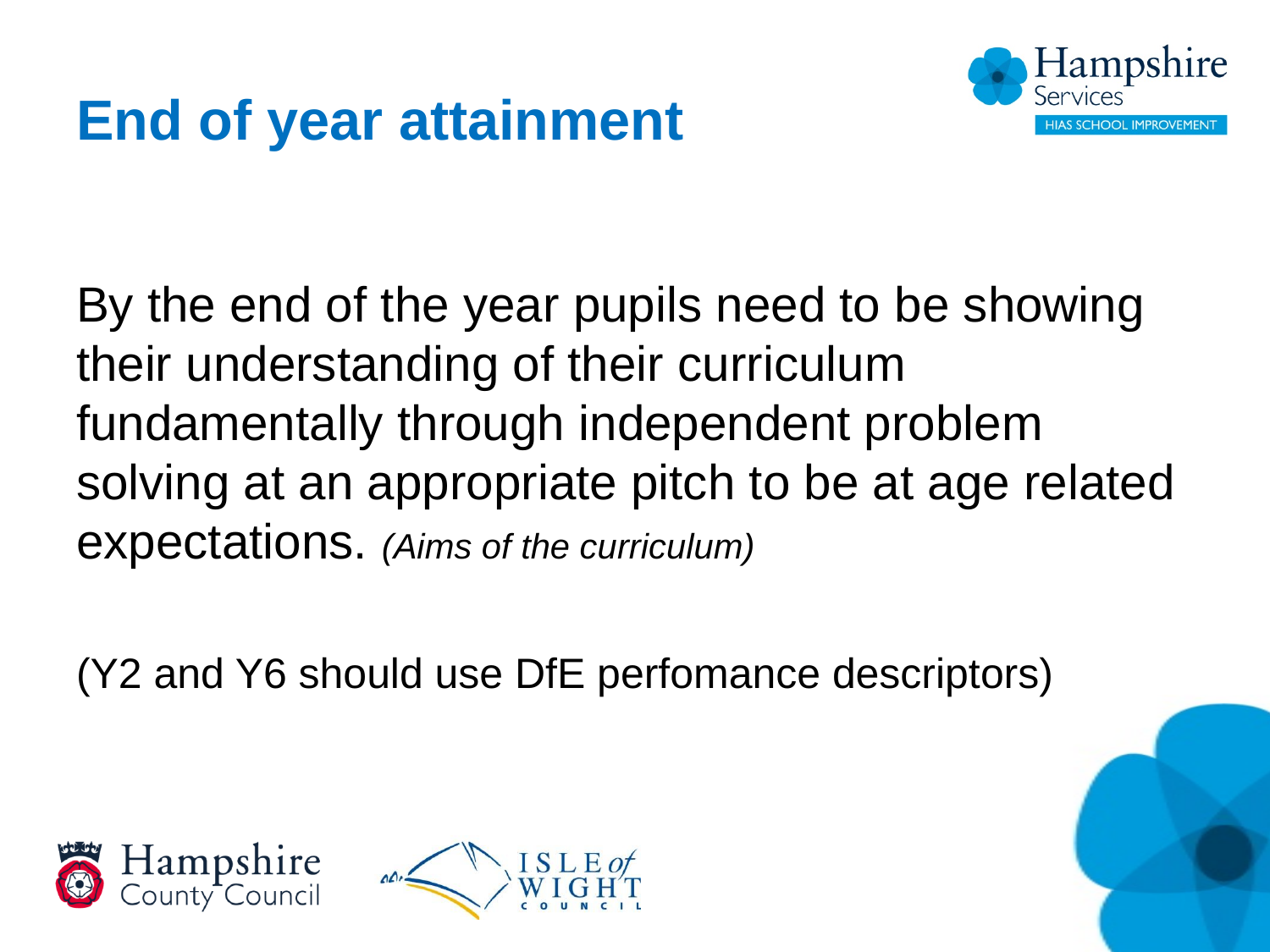

# End of year attainment
By the end of the year pupils need to be showing their understanding of their curriculum fundamentally through independent problem solving at an appropriate pitch to be at age related expectations. (Aims of the curriculum)

(Y2 and Y6 should use DfE perfomance descriptors)